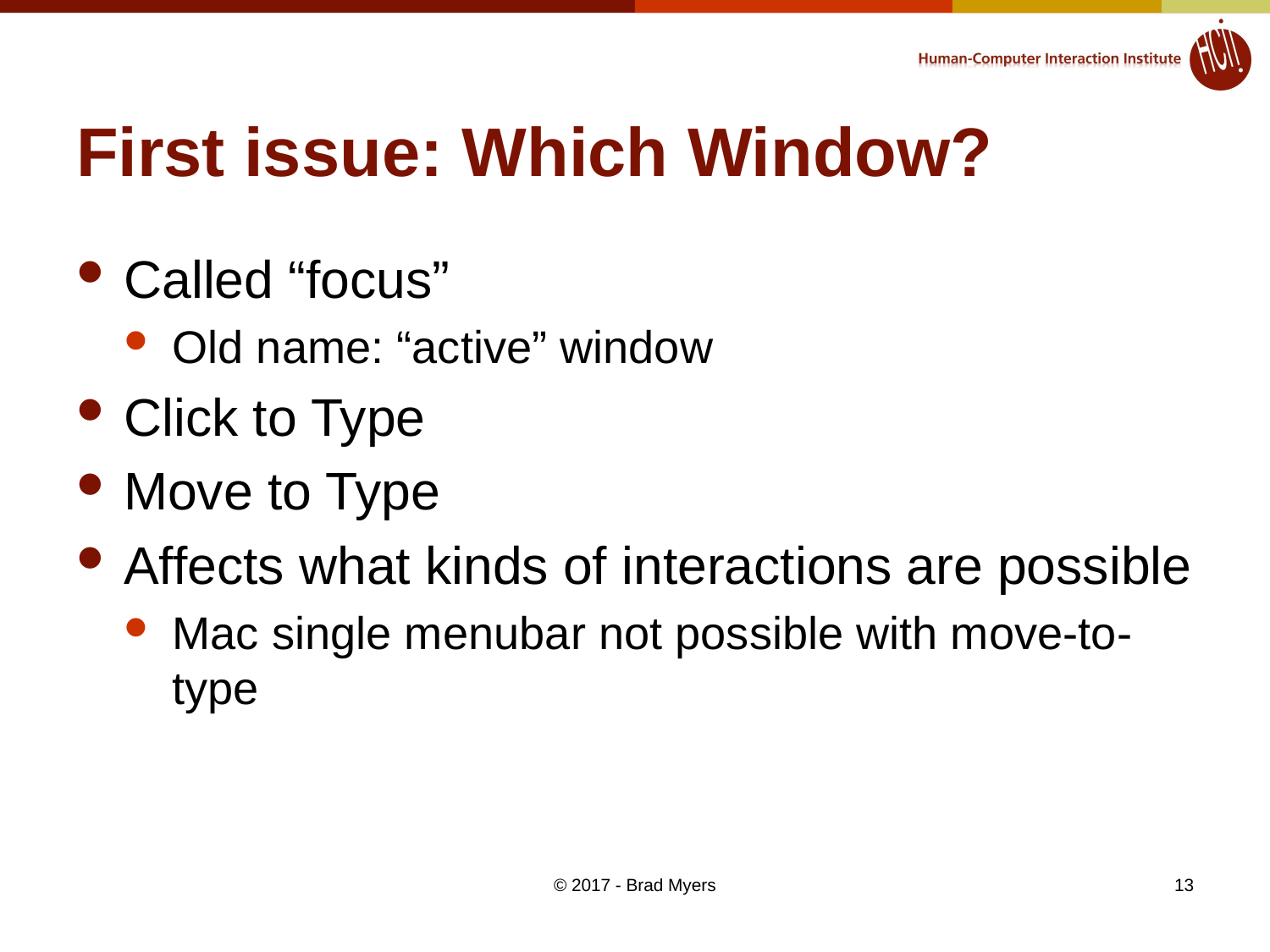

# First issue: Which Window?
Called “focus”
Old name: “active” window
Click to Type
Move to Type
Affects what kinds of interactions are possible
Mac single menubar not possible with move-to-type
© 2017 - Brad Myers
13